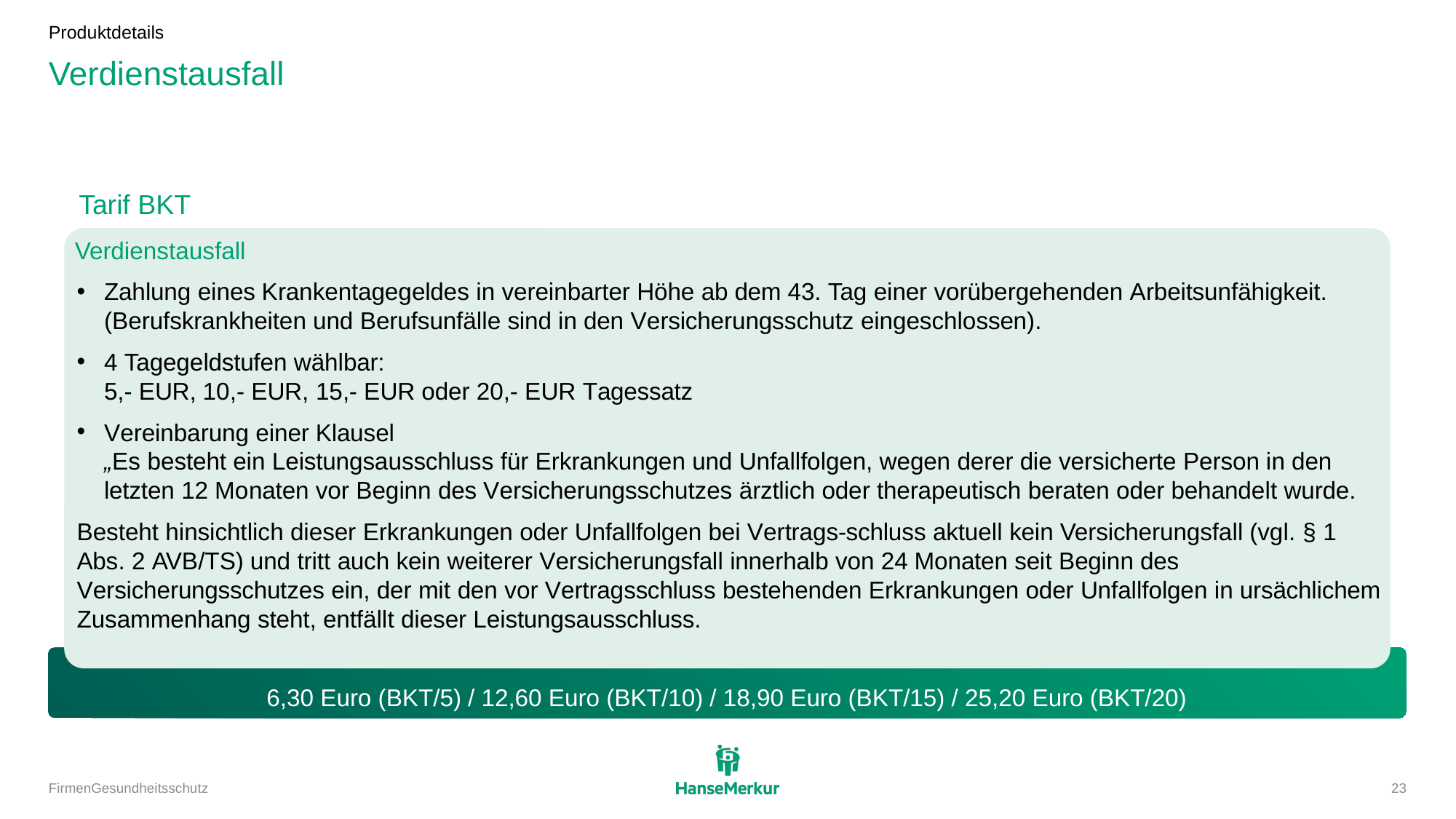

Produktdetails
# Verdienstausfall
Tarif BKT

Verdienstausfall
Zahlung eines Krankentagegeldes in vereinbarter Höhe ab dem 43. Tag einer vorübergehenden Arbeitsunfähigkeit. (Berufskrankheiten und Berufsunfälle sind in den Versicherungsschutz eingeschlossen).
4 Tagegeldstufen wählbar:
5,- EUR, 10,- EUR, 15,- EUR oder 20,- EUR Tagessatz
Vereinbarung einer Klausel
„Es besteht ein Leistungsausschluss für Erkrankungen und Unfallfolgen, wegen derer die versicherte Person in den letzten 12 Monaten vor Beginn des Versicherungsschutzes ärztlich oder therapeutisch beraten oder behandelt wurde.
Besteht hinsichtlich dieser Erkrankungen oder Unfallfolgen bei Vertrags-schluss aktuell kein Versicherungsfall (vgl. § 1 Abs. 2 AVB/TS) und tritt auch kein weiterer Versicherungsfall innerhalb von 24 Monaten seit Beginn des Versicherungsschutzes ein, der mit den vor Vertragsschluss bestehenden Erkrankungen oder Unfallfolgen in ursächlichem Zusammenhang steht, entfällt dieser Leistungsausschluss.

6,00 Euro
6,30 Euro (BKT/5) / 12,60 Euro (BKT/10) / 18,90 Euro (BKT/15) / 25,20 Euro (BKT/20)
6,00 Euro
7,50 Euro
5,00 Euro
8,90 Euro
FirmenGesundheitsschutz
23